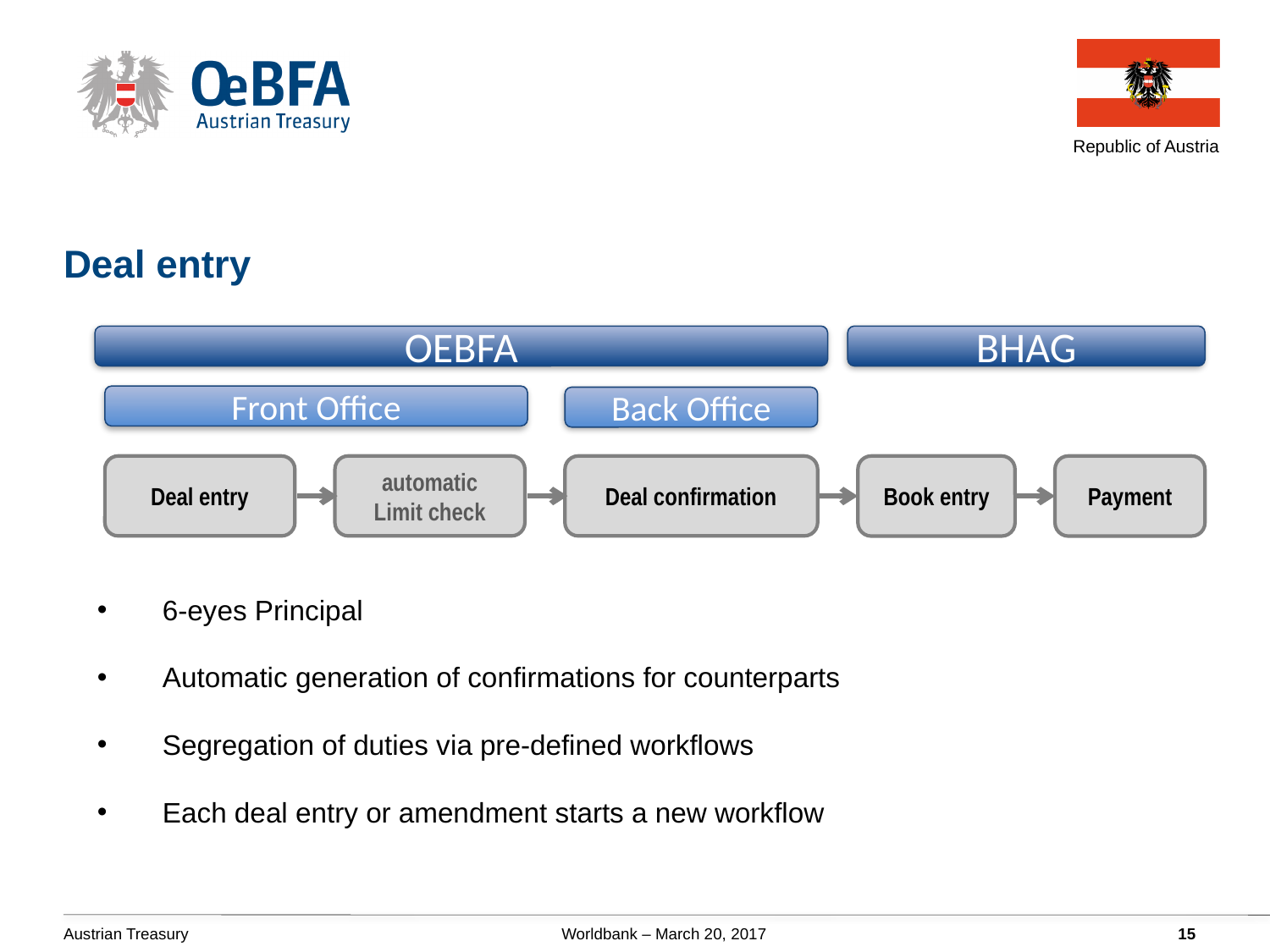

Deal entry
OEBFA
BHAG
Front Office
Back Office
Payment
Deal entry
automatic
Limit check
Deal confirmation
Book entry
6-eyes Principal

Automatic generation of confirmations for counterparts

Segregation of duties via pre-defined workflows

Each deal entry or amendment starts a new workflow
Austrian Treasury                                                                                    Worldbank – March 20, 2017
15